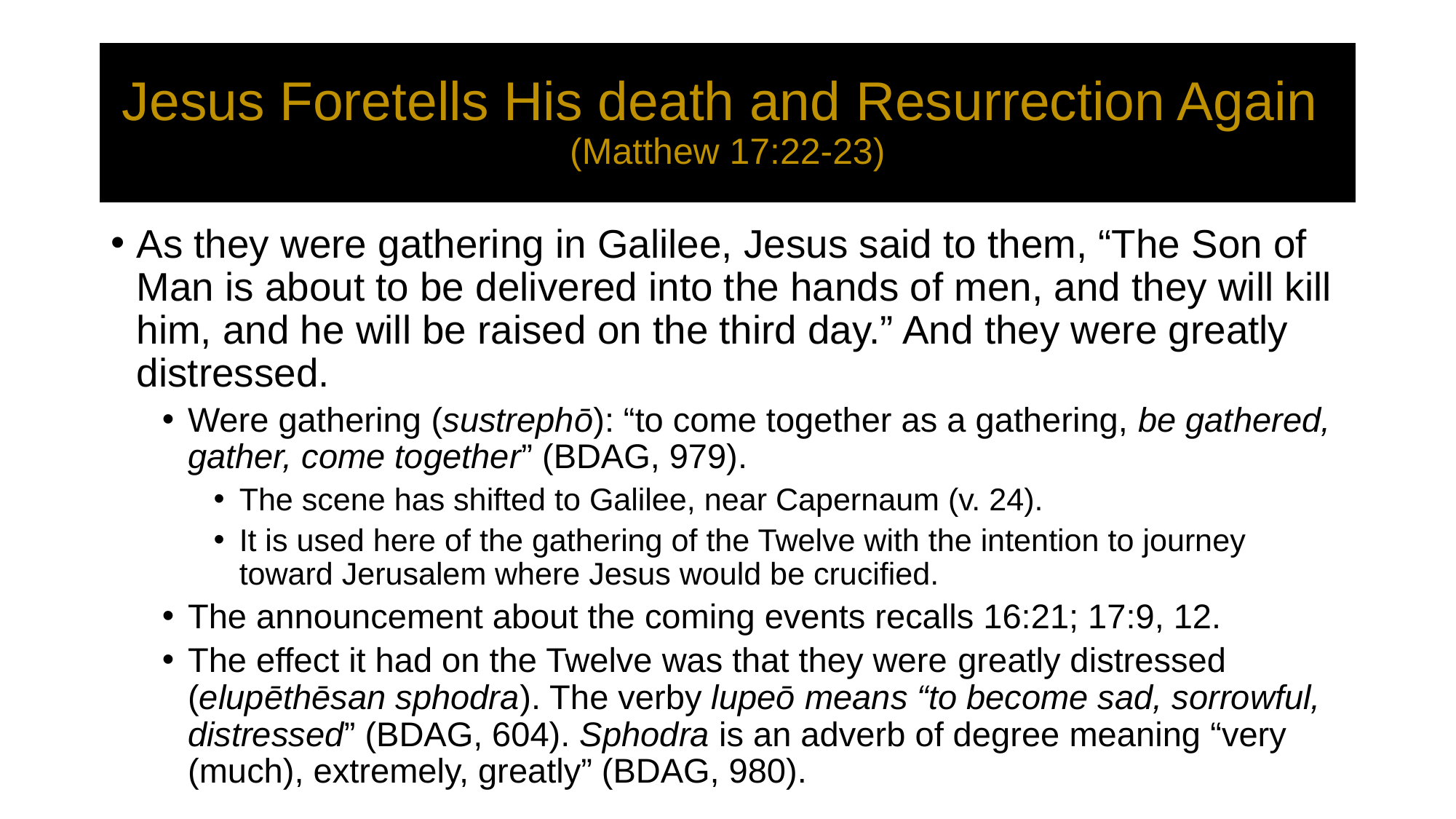

# Jesus Foretells His death and Resurrection Again (Matthew 17:22-23)
As they were gathering in Galilee, Jesus said to them, “The Son of Man is about to be delivered into the hands of men, and they will kill him, and he will be raised on the third day.” And they were greatly distressed.
Were gathering (sustrephō): “to come together as a gathering, be gathered, gather, come together” (BDAG, 979).
The scene has shifted to Galilee, near Capernaum (v. 24).
It is used here of the gathering of the Twelve with the intention to journey toward Jerusalem where Jesus would be crucified.
The announcement about the coming events recalls 16:21; 17:9, 12.
The effect it had on the Twelve was that they were greatly distressed (elupēthēsan sphodra). The verby lupeō means “to become sad, sorrowful, distressed” (BDAG, 604). Sphodra is an adverb of degree meaning “very (much), extremely, greatly” (BDAG, 980).